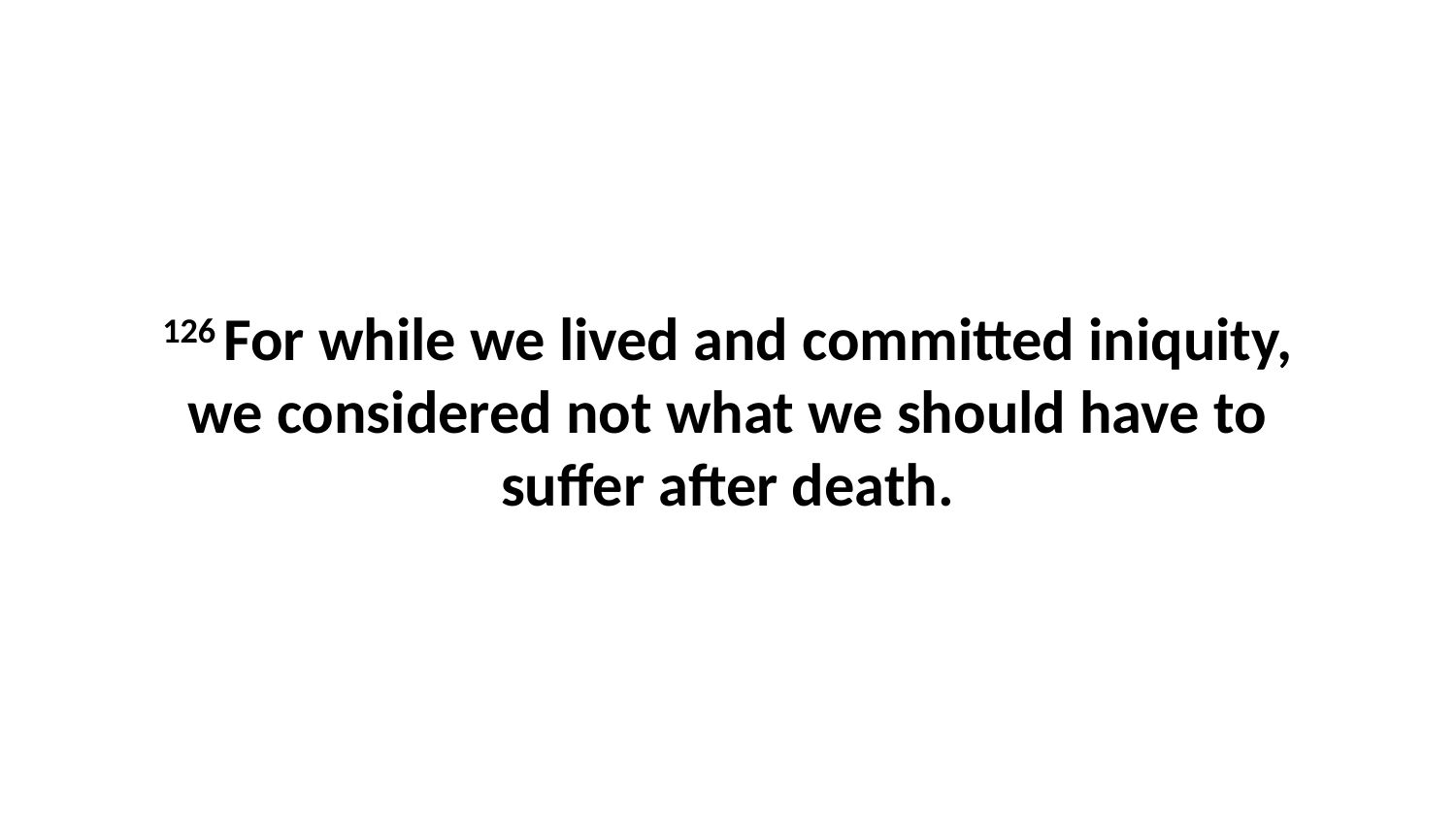

126 For while we lived and committed iniquity, we considered not what we should have to suffer after death.